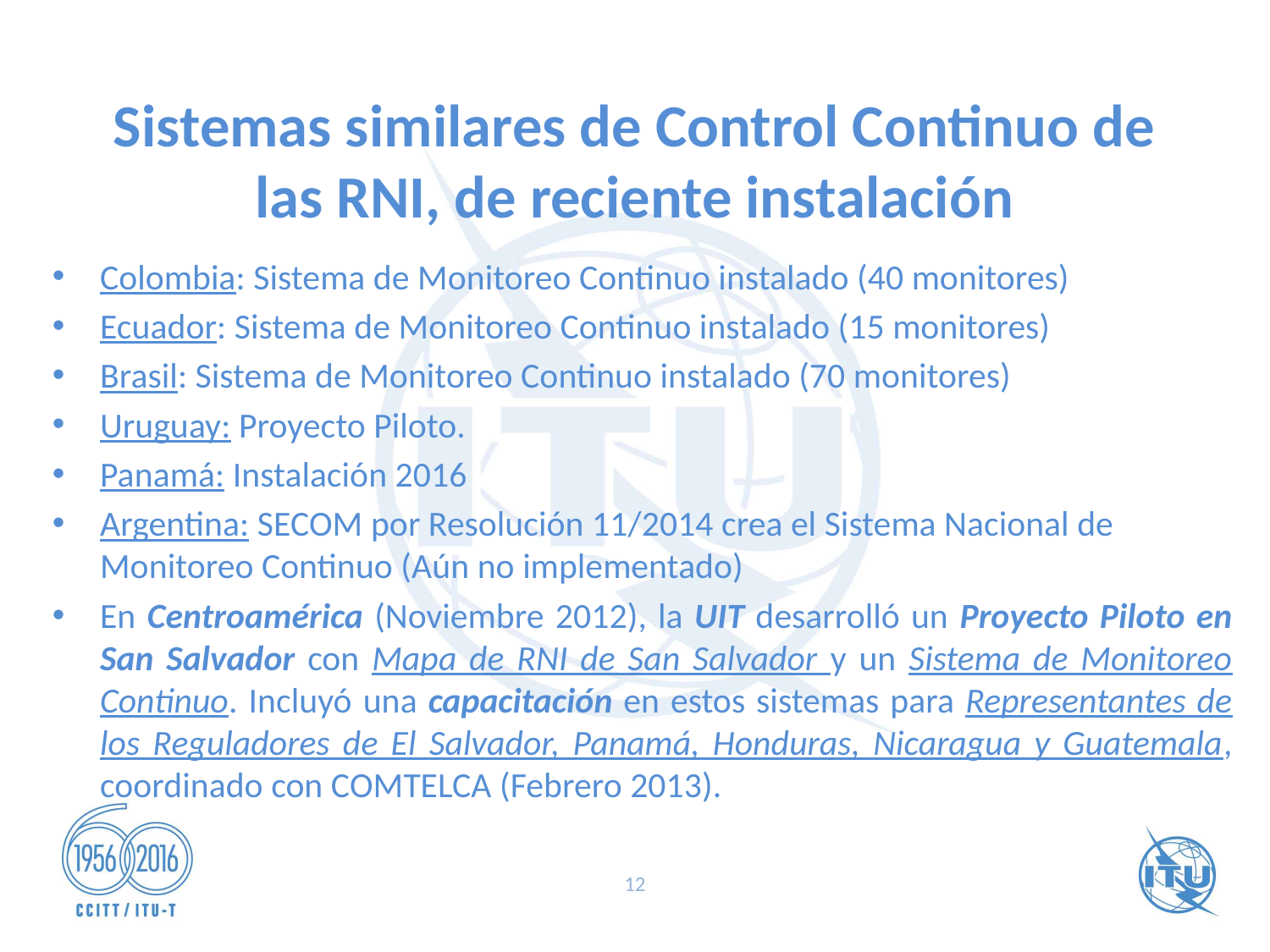

# Sistemas similares de Control Continuo de las RNI, de reciente instalación
Colombia: Sistema de Monitoreo Continuo instalado (40 monitores)
Ecuador: Sistema de Monitoreo Continuo instalado (15 monitores)
Brasil: Sistema de Monitoreo Continuo instalado (70 monitores)
Uruguay: Proyecto Piloto.
Panamá: Instalación 2016
Argentina: SECOM por Resolución 11/2014 crea el Sistema Nacional de Monitoreo Continuo (Aún no implementado)
En Centroamérica (Noviembre 2012), la UIT desarrolló un Proyecto Piloto en San Salvador con Mapa de RNI de San Salvador y un Sistema de Monitoreo Continuo. Incluyó una capacitación en estos sistemas para Representantes de los Reguladores de El Salvador, Panamá, Honduras, Nicaragua y Guatemala, coordinado con COMTELCA (Febrero 2013).
12